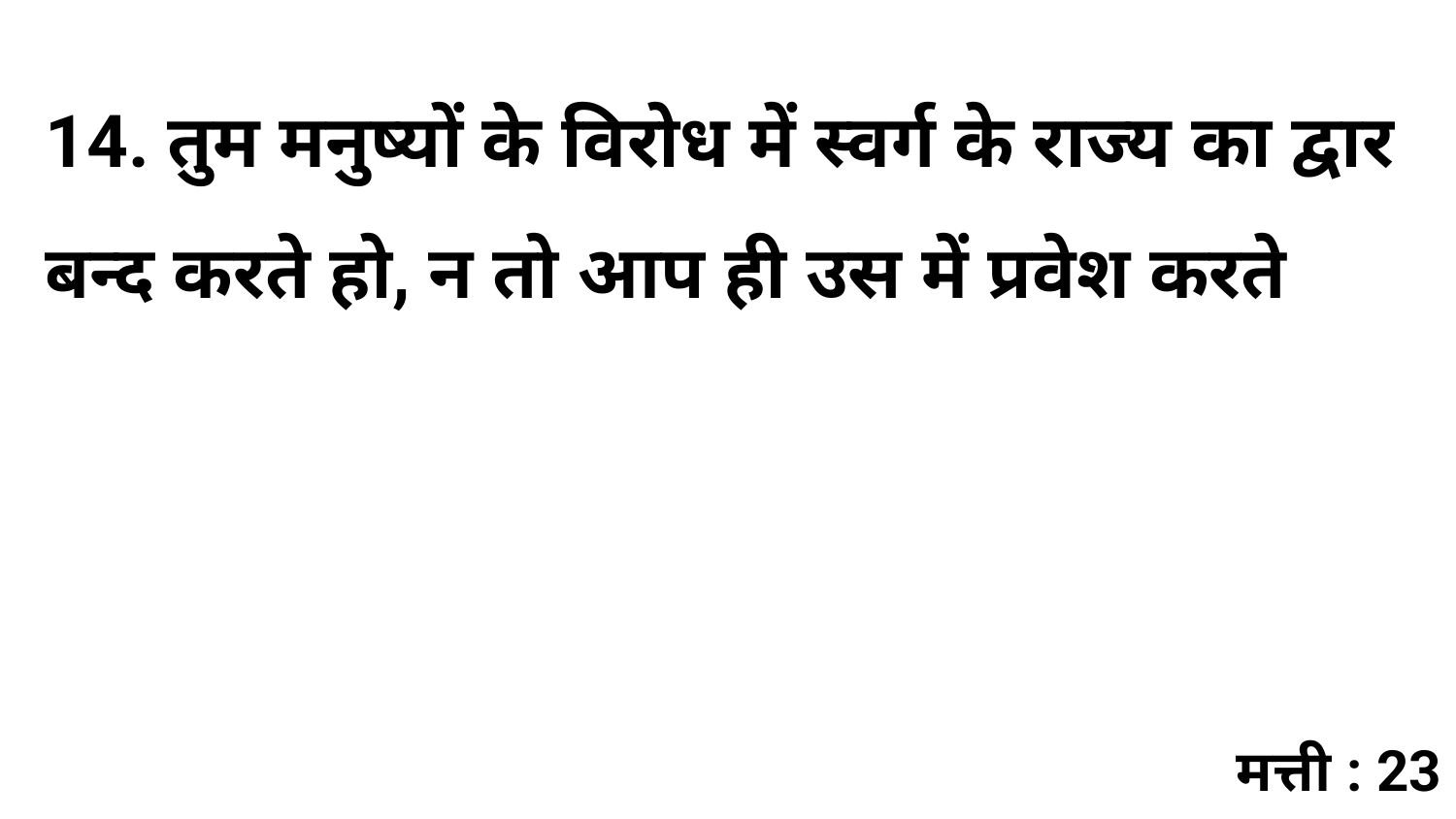

14. तुम मनुष्यों के विरोध में स्वर्ग के राज्य का द्वार बन्द करते हो, न तो आप ही उस में प्रवेश करते
मत्ती : 23